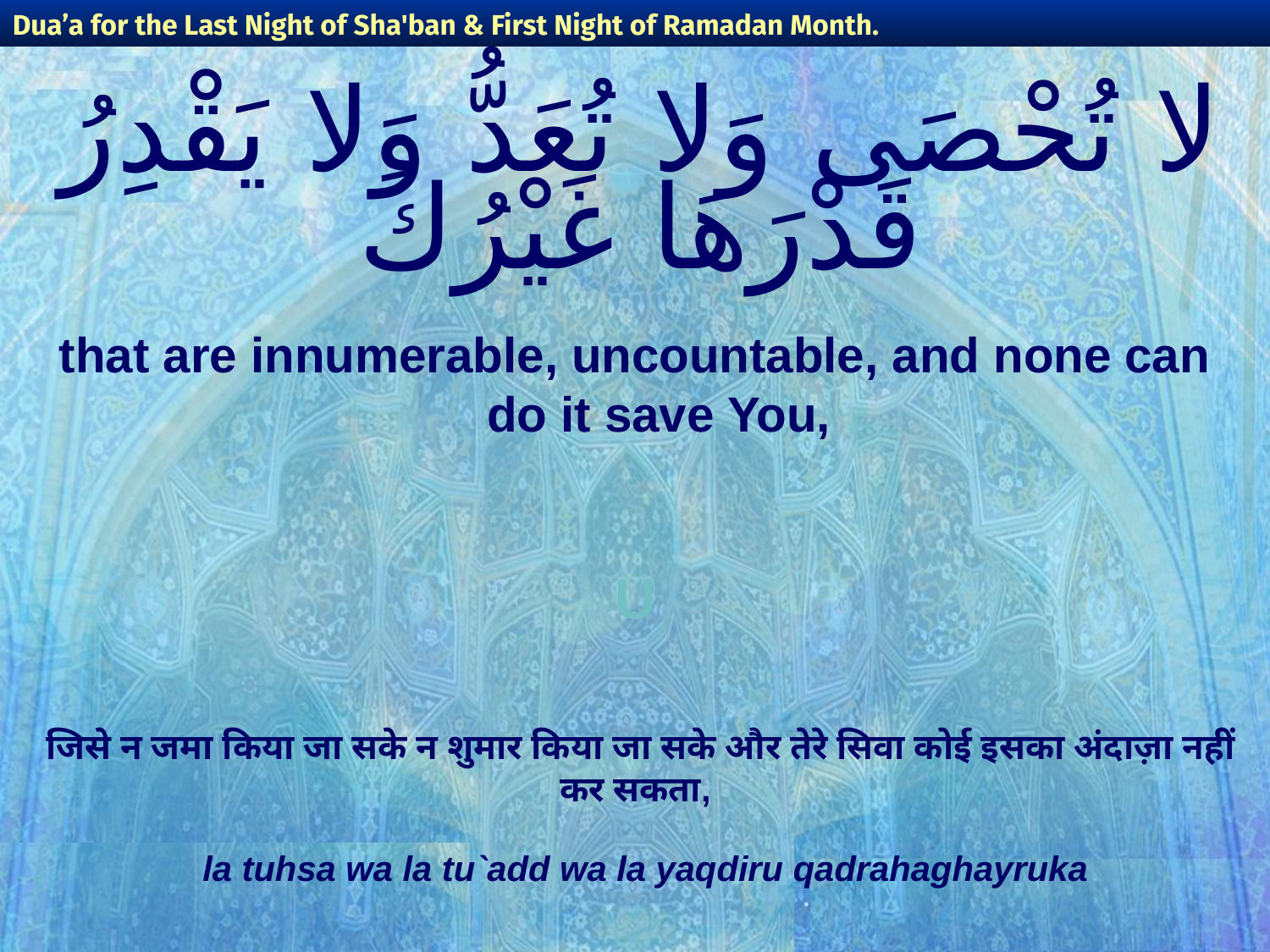

Dua’a for the Last Night of Sha'ban & First Night of Ramadan Month.
# لا تُحْصَى وَلا تُعَدُّ وَلا يَقْدِرُ قَدْرَهَا غَيْرُكَ
that are innumerable, uncountable, and none can do it save You,
U
जिसे न जमा किया जा सके न शुमार किया जा सके और तेरे सिवा कोई इसका अंदाज़ा नहीं कर सकता,
la tuhsa wa la tu`add wa la yaqdiru qadrahaghayruka